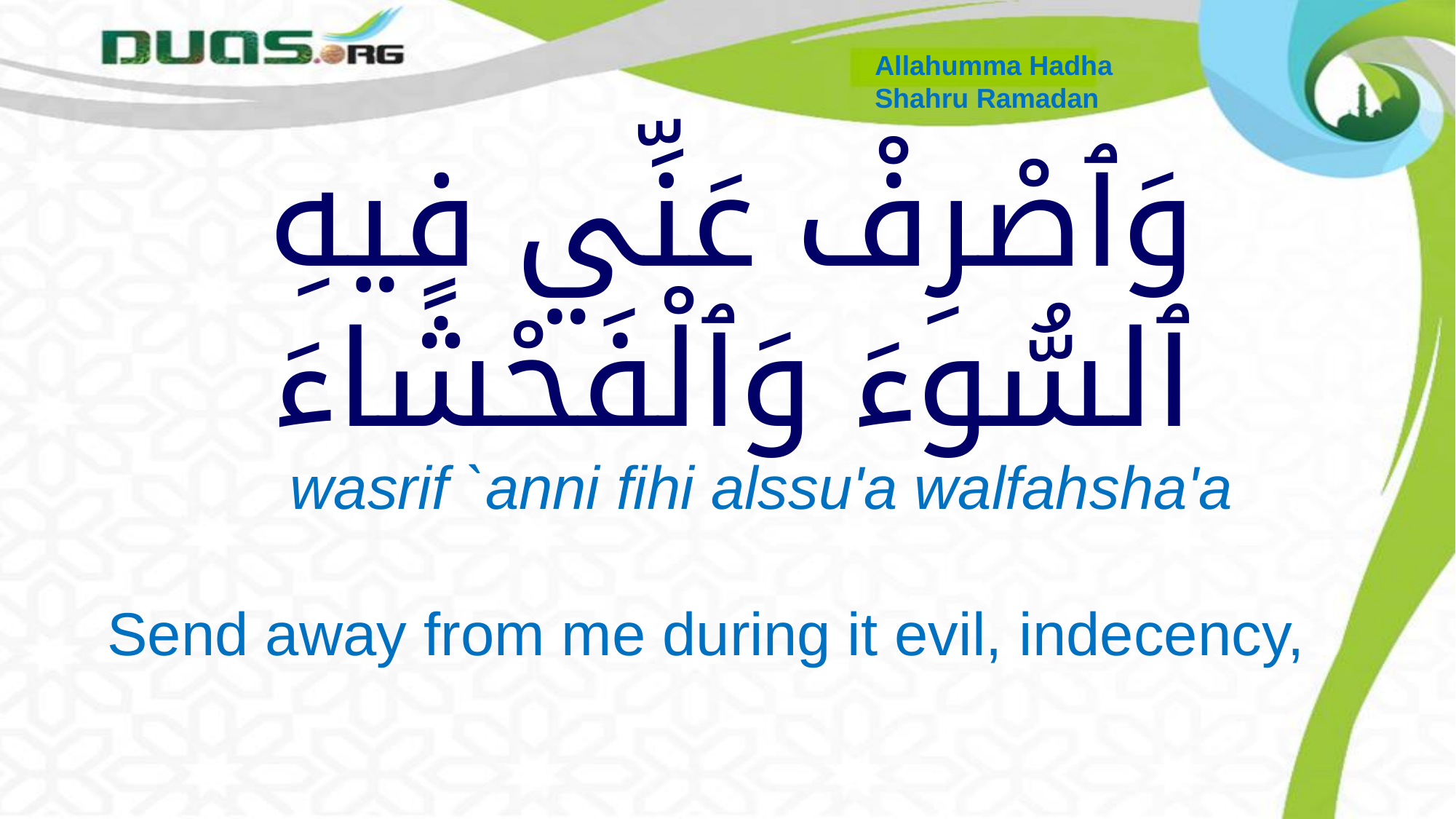

Allahumma Hadha
Shahru Ramadan
# وَٱصْرِفْ عَنِّي فِيهِ ٱلسُّوءَ وَٱلْفَحْشَاءَ

wasrif `anni fihi alssu'a walfahsha'a

Send away from me during it evil, indecency,